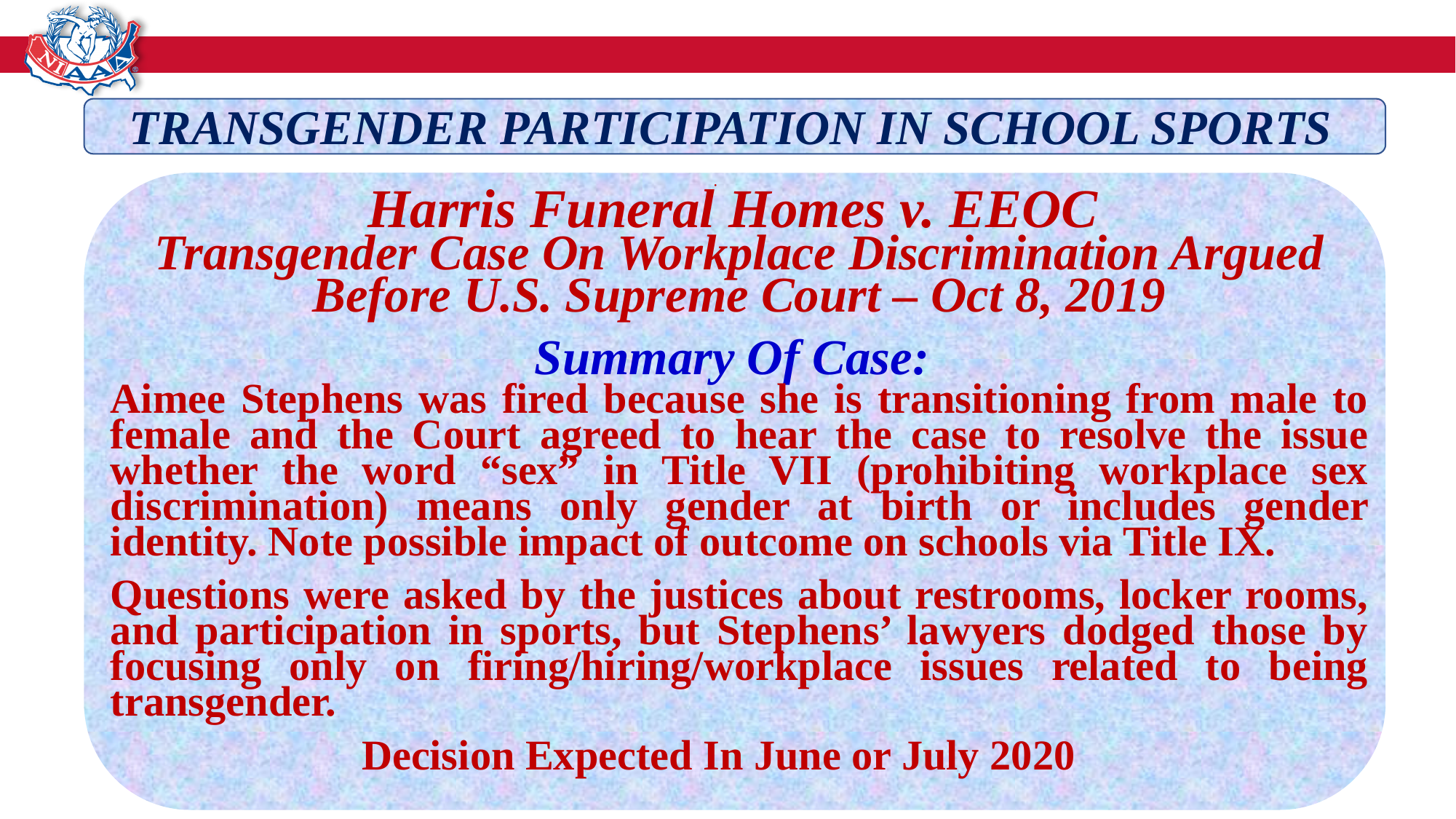

TRANSGENDER PARTICIPATION IN SCHOOL SPORTS

Harris Funeral Homes v. EEOC
Transgender Case On Workplace Discrimination Argued Before U.S. Supreme Court – Oct 8, 2019
Summary Of Case:
Aimee Stephens was fired because she is transitioning from male to female and the Court agreed to hear the case to resolve the issue whether the word “sex” in Title VII (prohibiting workplace sex discrimination) means only gender at birth or includes gender identity. Note possible impact of outcome on schools via Title IX.

Questions were asked by the justices about restrooms, locker rooms, and participation in sports, but Stephens’ lawyers dodged those by focusing only on firing/hiring/workplace issues related to being transgender.

Decision Expected In June or July 2020